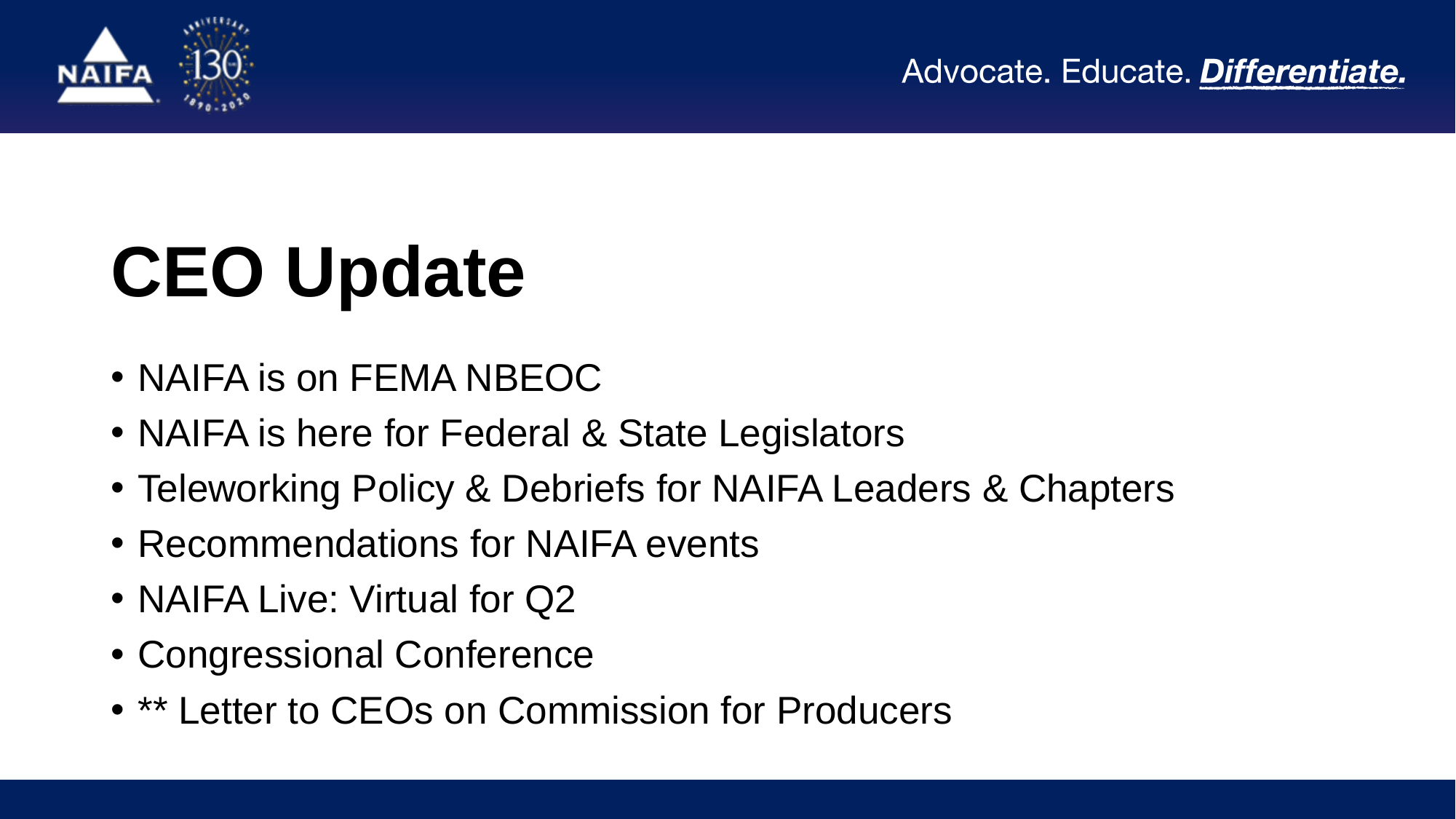

# CEO Update
NAIFA is on FEMA NBEOC
NAIFA is here for Federal & State Legislators
Teleworking Policy & Debriefs for NAIFA Leaders & Chapters
Recommendations for NAIFA events
NAIFA Live: Virtual for Q2
Congressional Conference
** Letter to CEOs on Commission for Producers